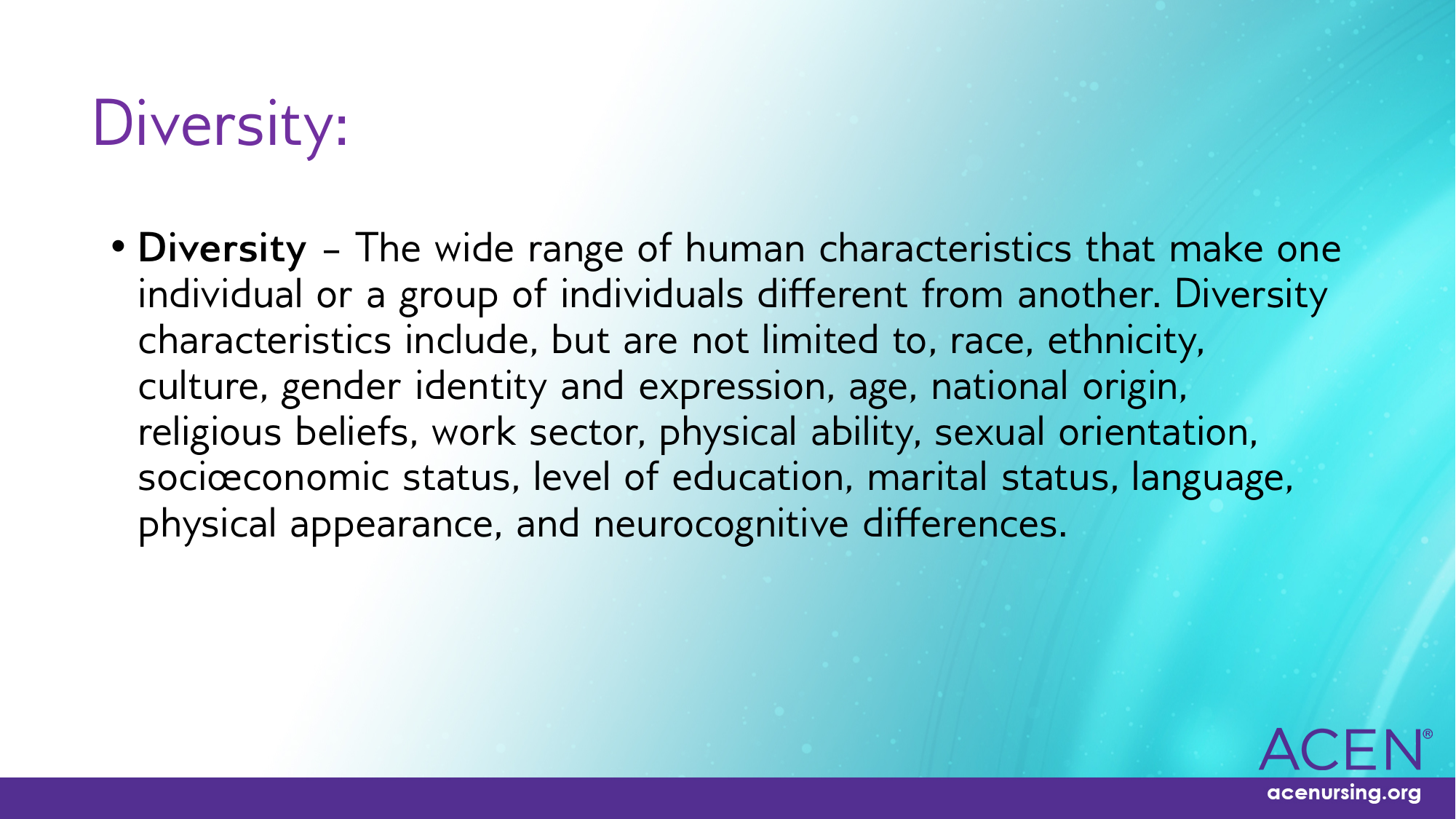

# Diversity:
Diversity – The wide range of human characteristics that make one individual or a group of individuals different from another. Diversity characteristics include, but are not limited to, race, ethnicity, culture, gender identity and expression, age, national origin, religious beliefs, work sector, physical ability, sexual orientation, socioeconomic status, level of education, marital status, language, physical appearance, and neurocognitive differences.